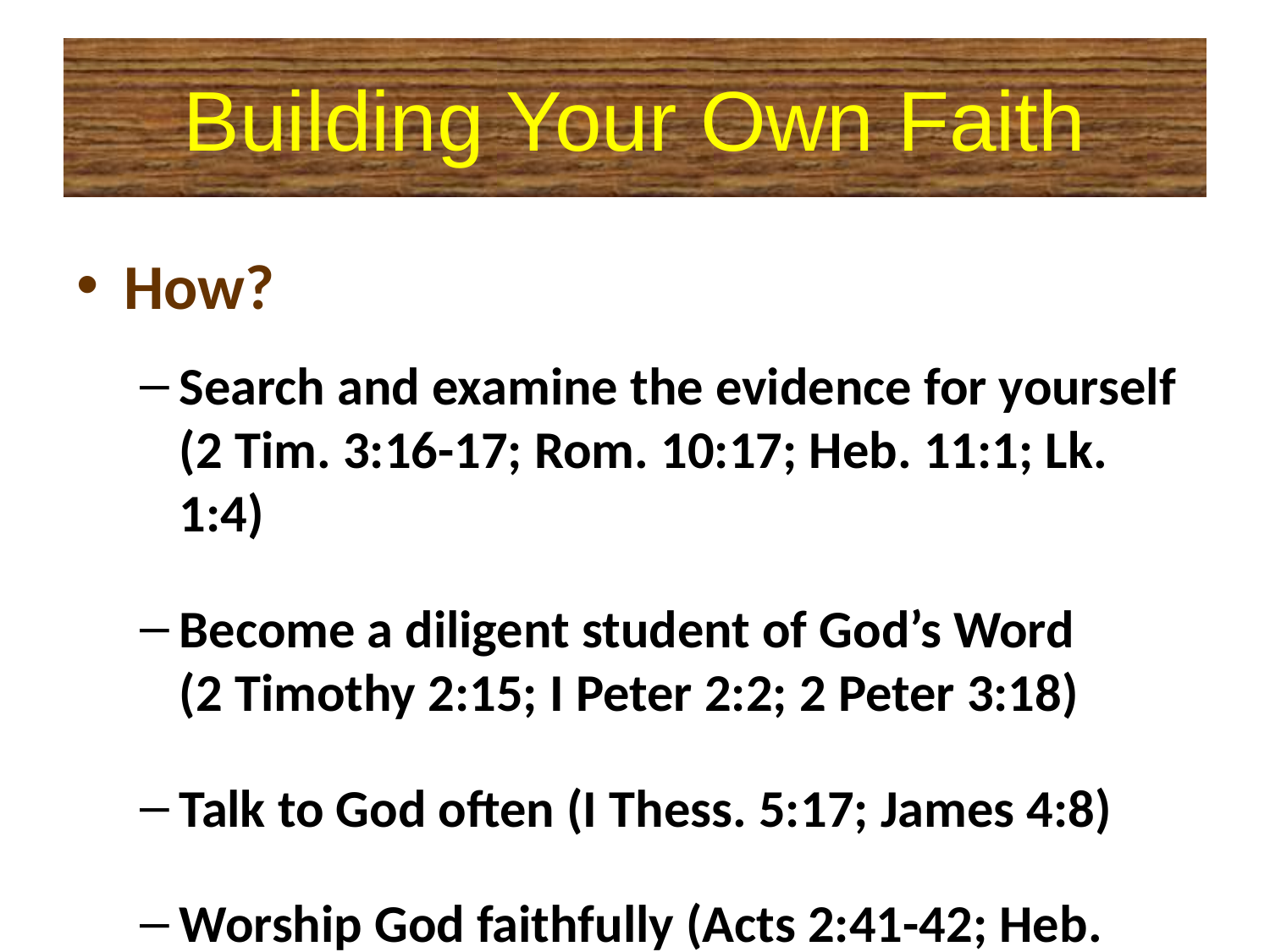

# Building Your Own Faith
How?

Search and examine the evidence for yourself (2 Tim. 3:16-17; Rom. 10:17; Heb. 11:1; Lk. 1:4)

Become a diligent student of God’s Word        (2 Timothy 2:15; I Peter 2:2; 2 Peter 3:18)

Talk to God often (I Thess. 5:17; James 4:8)

Worship God faithfully (Acts 2:41-42; Heb. 10:24-25; I Corinthians 14:26)